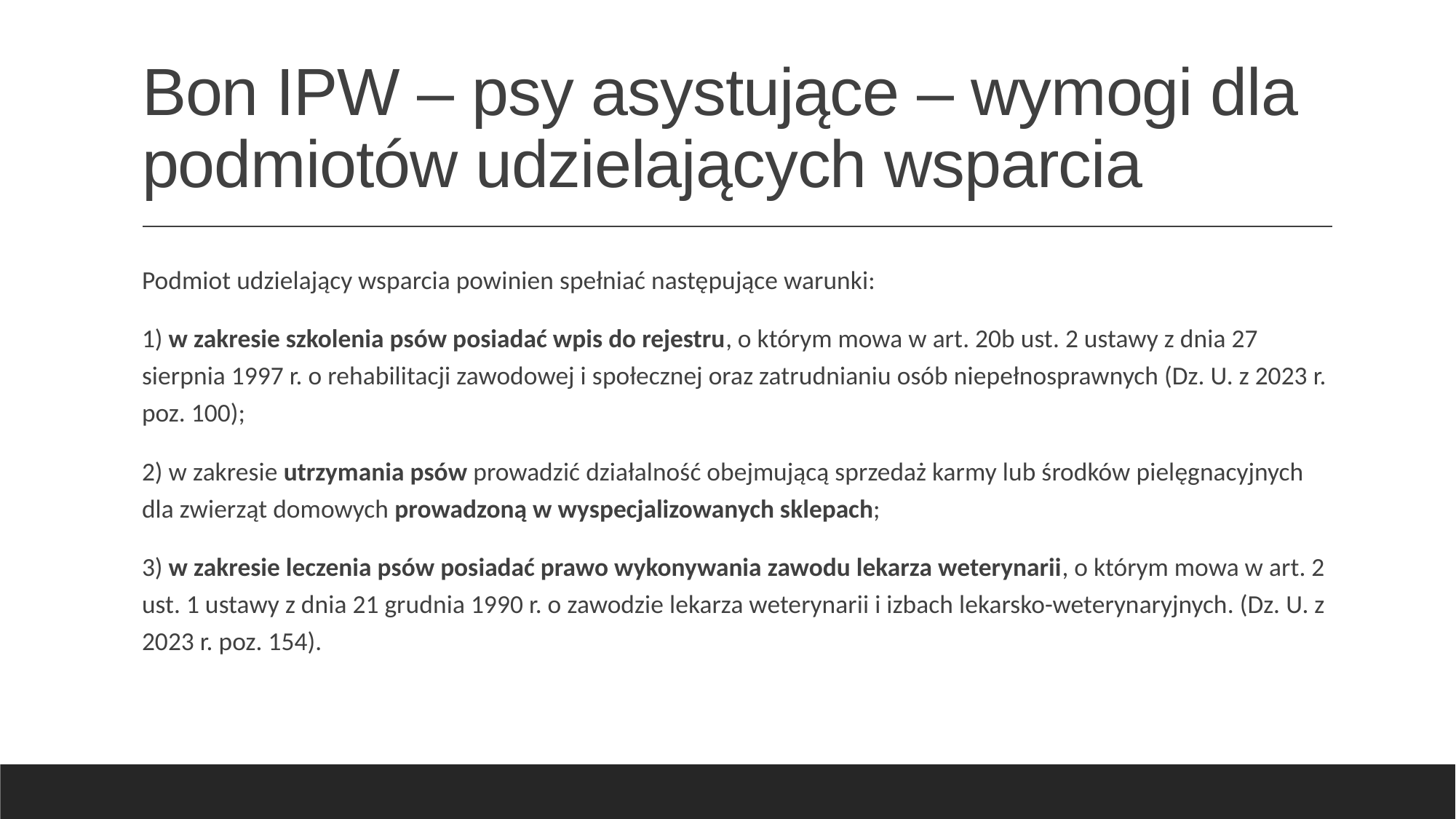

# Bon IPW – psy asystujące – wymogi dla podmiotów udzielających wsparcia
Podmiot udzielający wsparcia powinien spełniać następujące warunki:
1) w zakresie szkolenia psów posiadać wpis do rejestru, o którym mowa w art. 20b ust. 2 ustawy z dnia 27 sierpnia 1997 r. o rehabilitacji zawodowej i społecznej oraz zatrudnianiu osób niepełnosprawnych (Dz. U. z 2023 r. poz. 100);
2) w zakresie utrzymania psów prowadzić działalność obejmującą sprzedaż karmy lub środków pielęgnacyjnych dla zwierząt domowych prowadzoną w wyspecjalizowanych sklepach;
3) w zakresie leczenia psów posiadać prawo wykonywania zawodu lekarza weterynarii, o którym mowa w art. 2 ust. 1 ustawy z dnia 21 grudnia 1990 r. o zawodzie lekarza weterynarii i izbach lekarsko-weterynaryjnych. (Dz. U. z 2023 r. poz. 154).